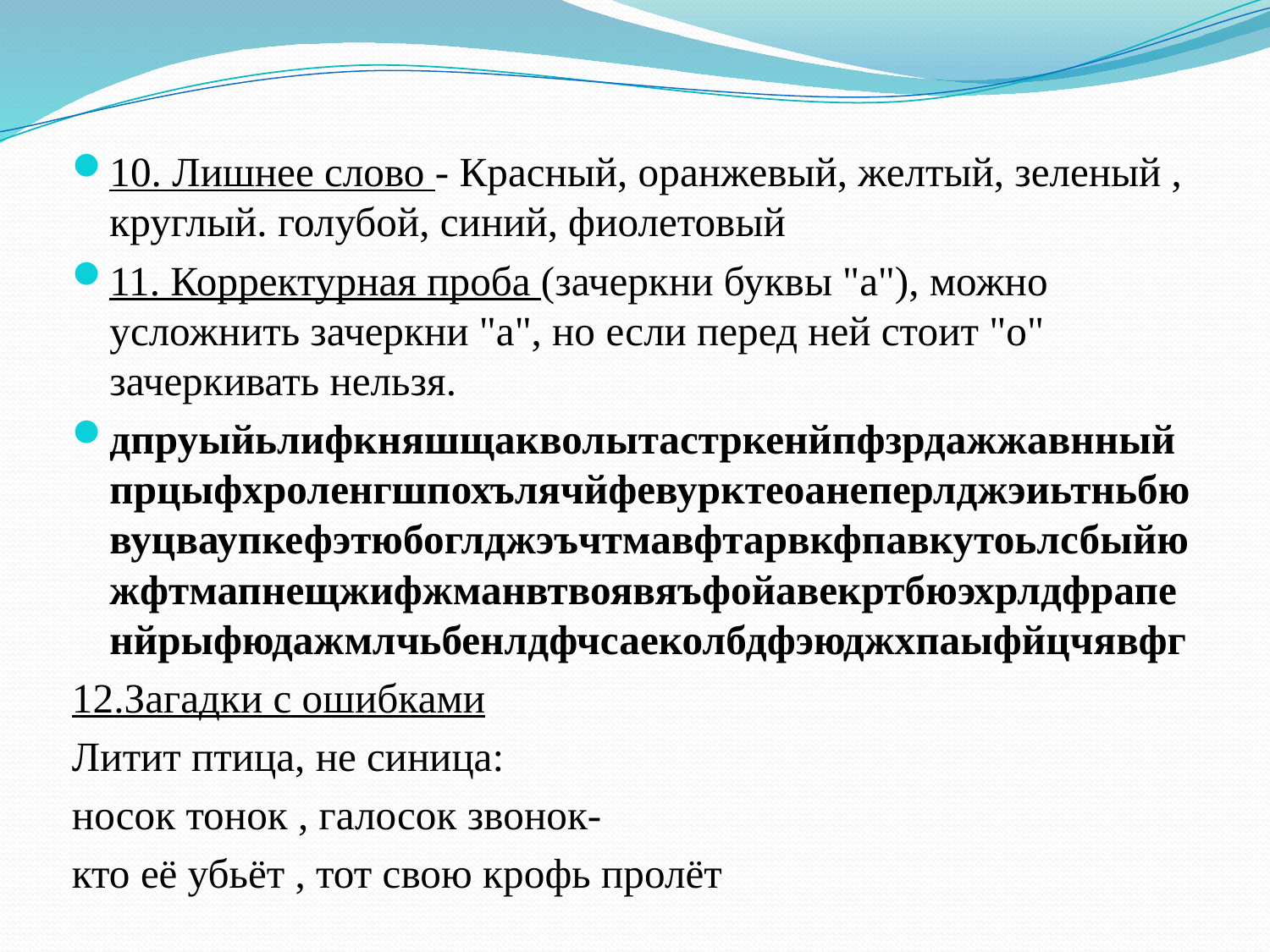

#
10. Лишнее слово - Красный, оранжевый, желтый, зеленый , круглый. голубой, синий, фиолетовый
11. Корректурная проба (зачеркни буквы "а"), можно усложнить зачеркни "а", но если перед ней стоит "о" зачеркивать нельзя.
дпруыйьлифкняшщакволытастркенйпфзрдажжавнныйпрцыфхроленгшпохълячйфевурктеоанеперлджэиьтньбювуцваупкефэтюбоглджэъчтмавфтарвкфпавкутоьлсбыйюжфтмапнещжифжманвтвоявяъфойавекртбюэхрлдфрапенйрыфюдажмлчьбенлдфчсаеколбдфэюджхпаыфйцчявфг
12.Загадки с ошибками
Литит птица, не синица:
носок тонок , галосок звонок-
кто её убьёт , тот свою крофь пролёт